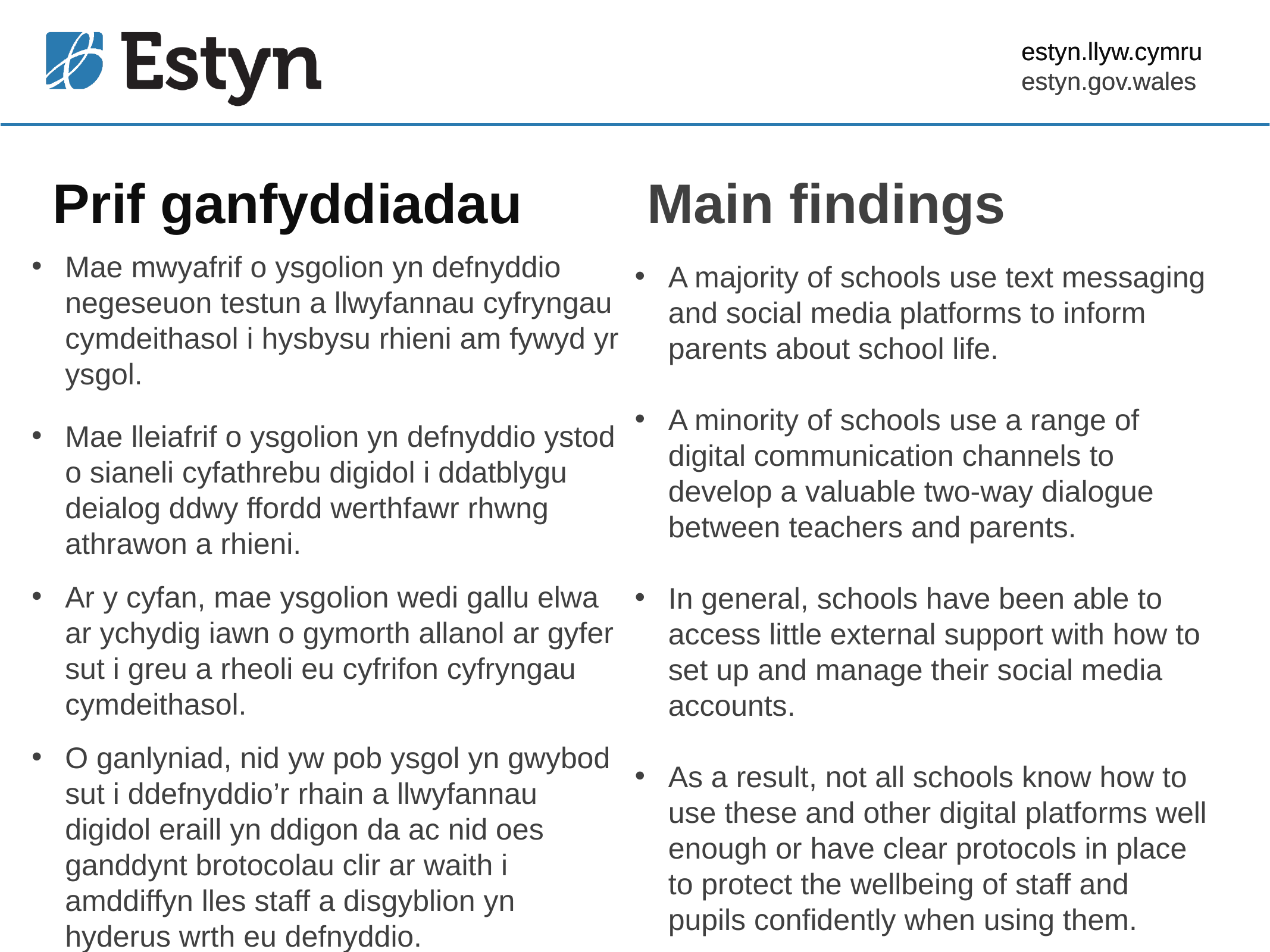

estyn.llyw.cymru
estyn.gov.wales
# Prif ganfyddiadau
Main findings
Mae mwyafrif o ysgolion yn defnyddio negeseuon testun a llwyfannau cyfryngau cymdeithasol i hysbysu rhieni am fywyd yr ysgol.

Mae lleiafrif o ysgolion yn defnyddio ystod o sianeli cyfathrebu digidol i ddatblygu deialog ddwy ffordd werthfawr rhwng athrawon a rhieni.

Ar y cyfan, mae ysgolion wedi gallu elwa ar ychydig iawn o gymorth allanol ar gyfer sut i greu a rheoli eu cyfrifon cyfryngau cymdeithasol.

O ganlyniad, nid yw pob ysgol yn gwybod sut i ddefnyddio’r rhain a llwyfannau digidol eraill yn ddigon da ac nid oes ganddynt brotocolau clir ar waith i amddiffyn lles staff a disgyblion yn hyderus wrth eu defnyddio.

A majority of schools use text messaging and social media platforms to inform parents about school life.

A minority of schools use a range of digital communication channels to develop a valuable two-way dialogue between teachers and parents.

In general, schools have been able to access little external support with how to set up and manage their social media accounts.

As a result, not all schools know how to use these and other digital platforms well enough or have clear protocols in place to protect the wellbeing of staff and pupils confidently when using them.